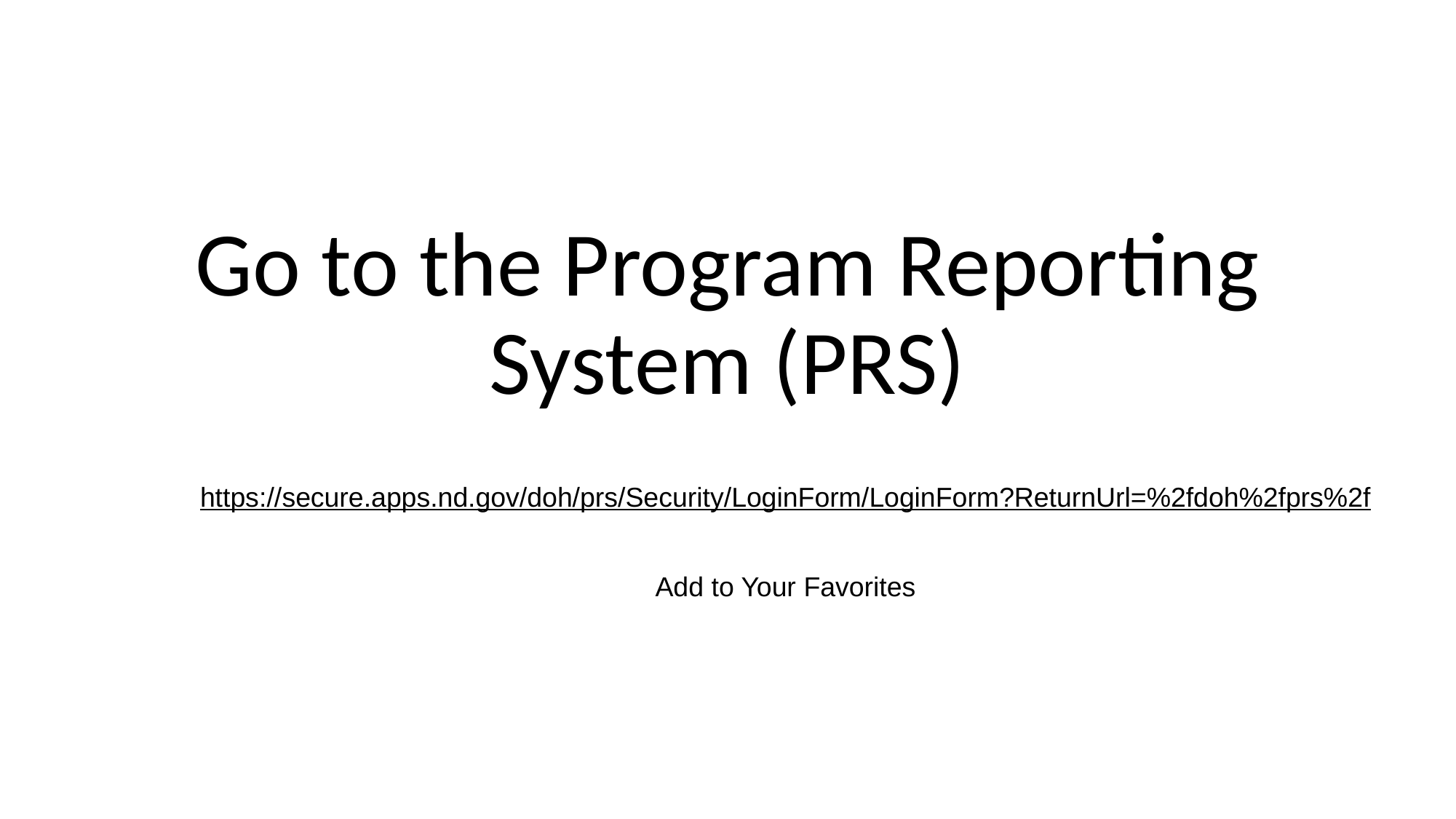

# Go to the Program Reporting System (PRS)

https://secure.apps.nd.gov/doh/prs/Security/LoginForm/LoginForm?ReturnUrl=%2fdoh%2fprs%2f

Add to Your Favorites